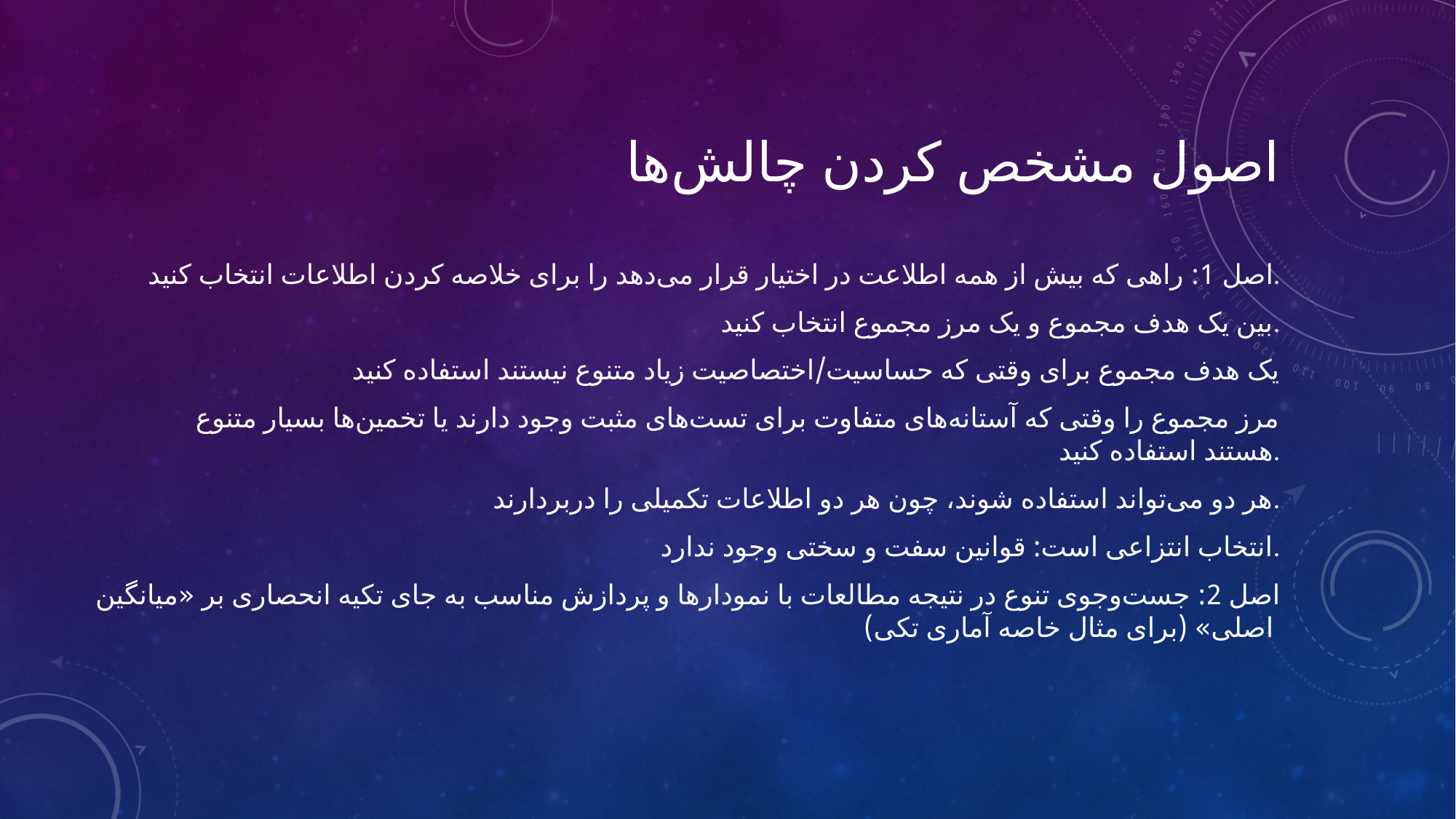

# اصول مشخص کردن چالش‌ها
اصل 1: راهی که بیش از همه اطلاعت در اختیار قرار می‌دهد را برای خلاصه کردن اطلاعات انتخاب کنید.
      بین یک هدف مجموع و یک مرز مجموع انتخاب کنید.
          یک هدف مجموع برای وقتی که حساسیت/اختصاصیت زیاد متنوع نیستند استفاده کنید
          مرز مجموع را وقتی که آستانه‌های متفاوت برای تست‌های مثبت وجود دارند یا تخمین‌ها بسیار متنوع هستند استفاده کنید.
         هر دو می‌تواند استفاده شوند، چون هر دو اطلاعات تکمیلی را دربردارند.
     انتخاب انتزاعی است: قوانین سفت و سختی وجود ندارد.
اصل 2: جست‌وجوی تنوع در نتیجه مطالعات با نمودارها و پردازش مناسب به جای تکیه انحصاری بر «میانگین اصلی» (برای مثال خاصه آماری تکی)